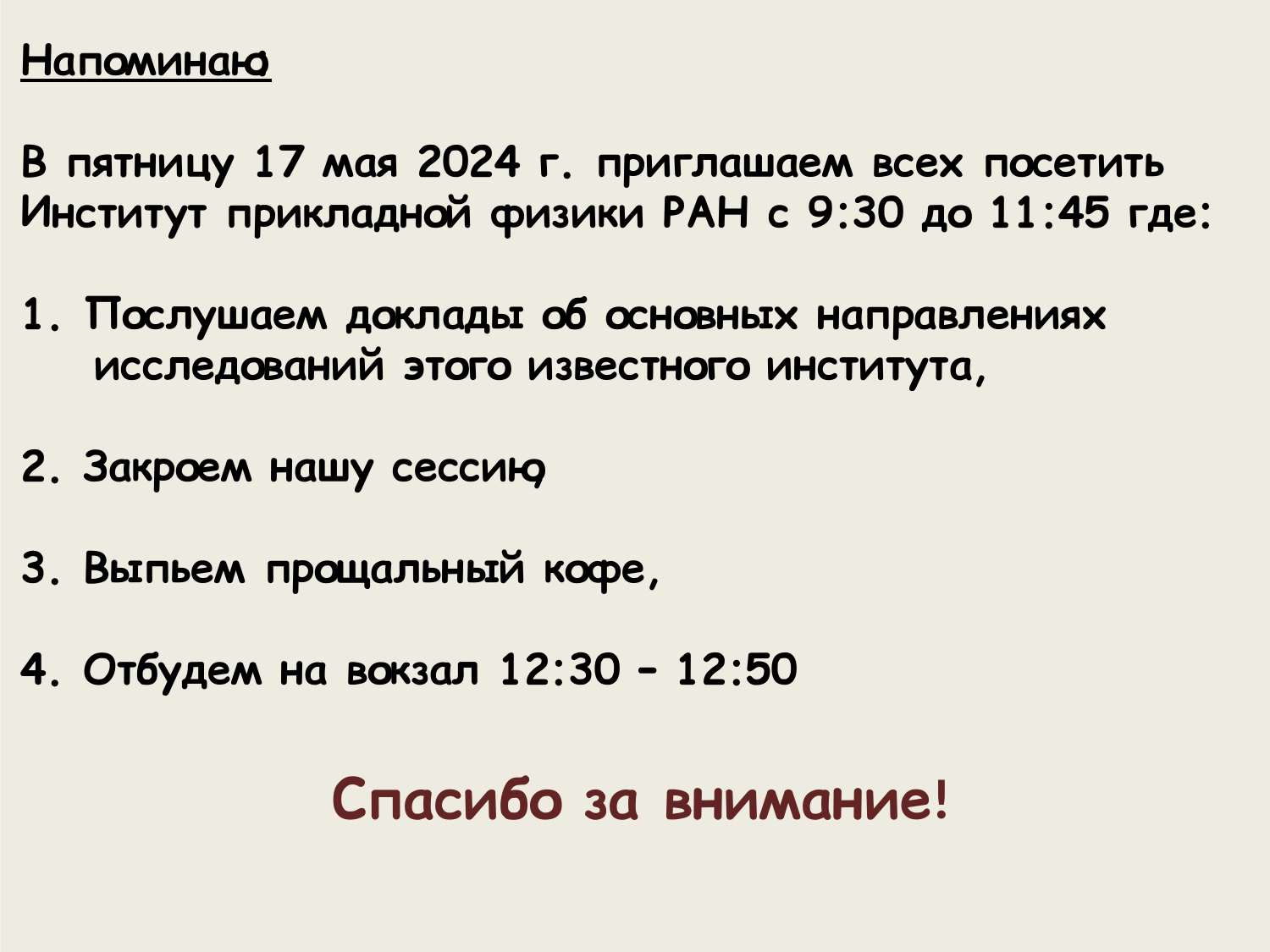

Напоминаю:

В пятницу 17 мая 2024 г. приглашаем всех посетить
Институт прикладной физики РАН с 9:30 до 11:45 где:

Послушаем доклады об основных направлениях
    исследований этого известного института,

2. Закроем нашу сессию,

3. Выпьем прощальный кофе,

4. Отбудем на вокзал 12:30 – 12:50
Спасибо за внимание!